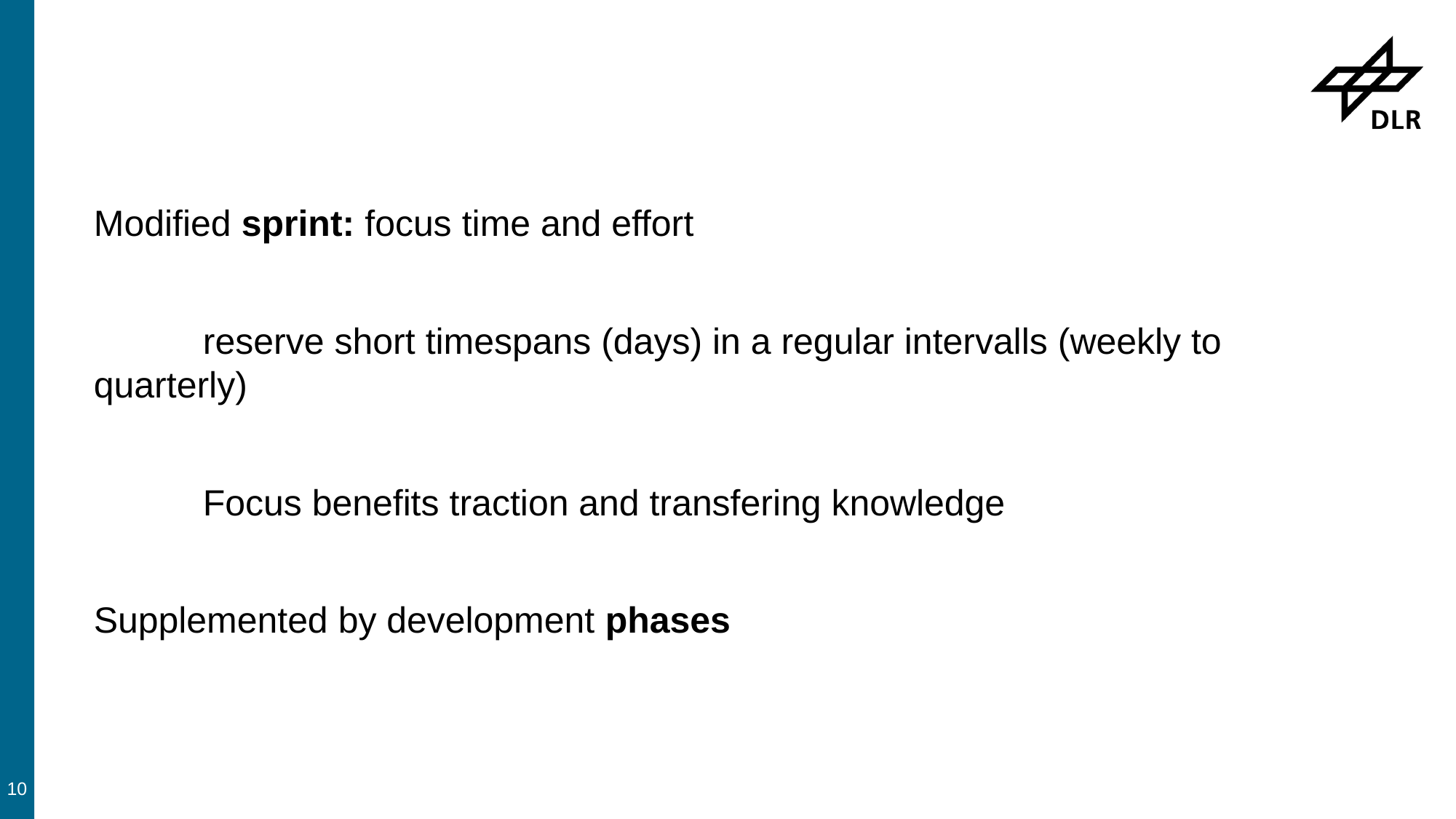

#
Modified sprint: focus time and effort

	reserve short timespans (days) in a regular intervalls (weekly to quarterly)

	Focus benefits traction and transfering knowledge

Supplemented by development phases
10